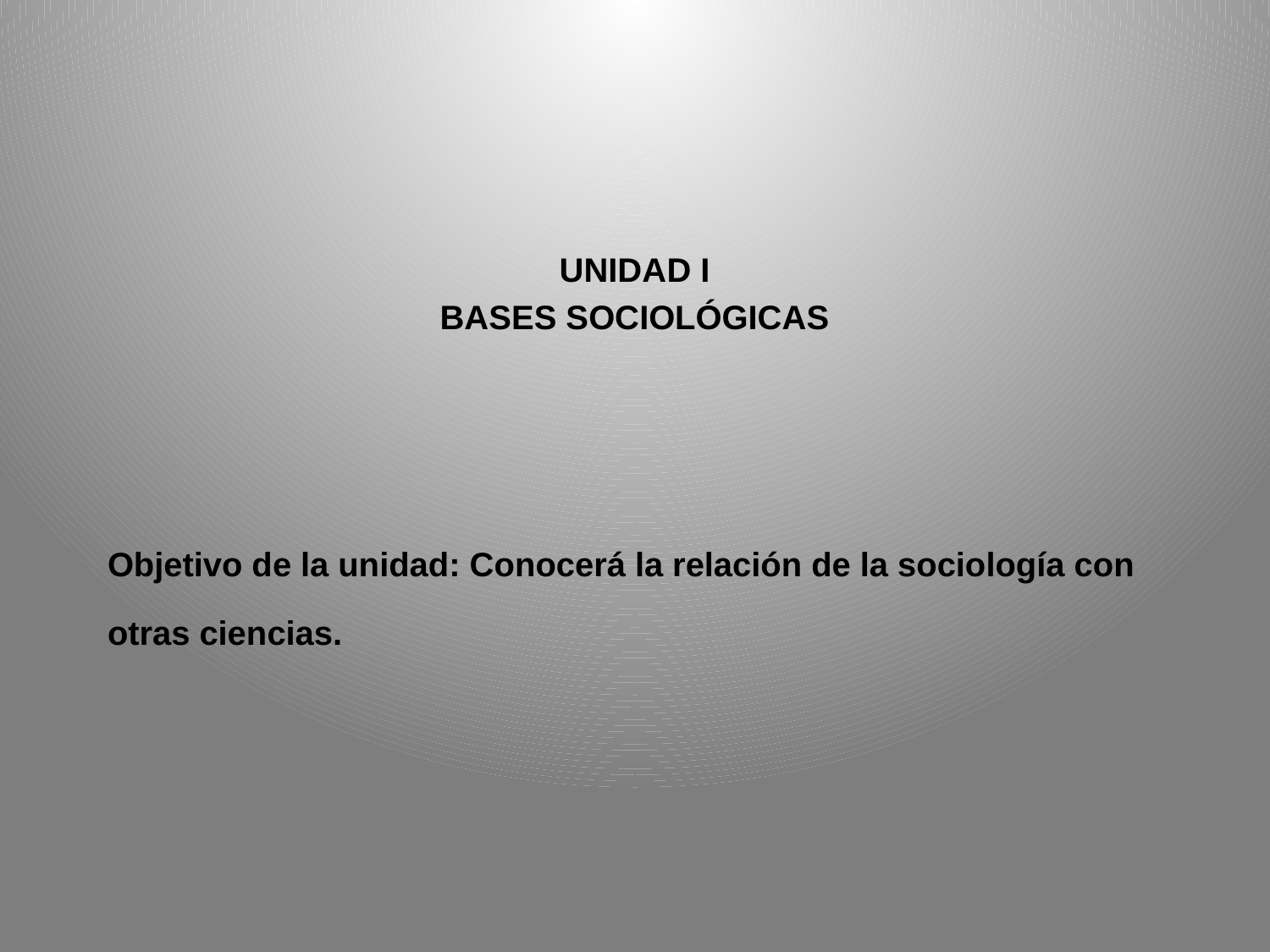

UNIDAD I
BASES SOCIOLÓGICAS

Objetivo de la unidad: Conocerá la relación de la sociología con otras ciencias.